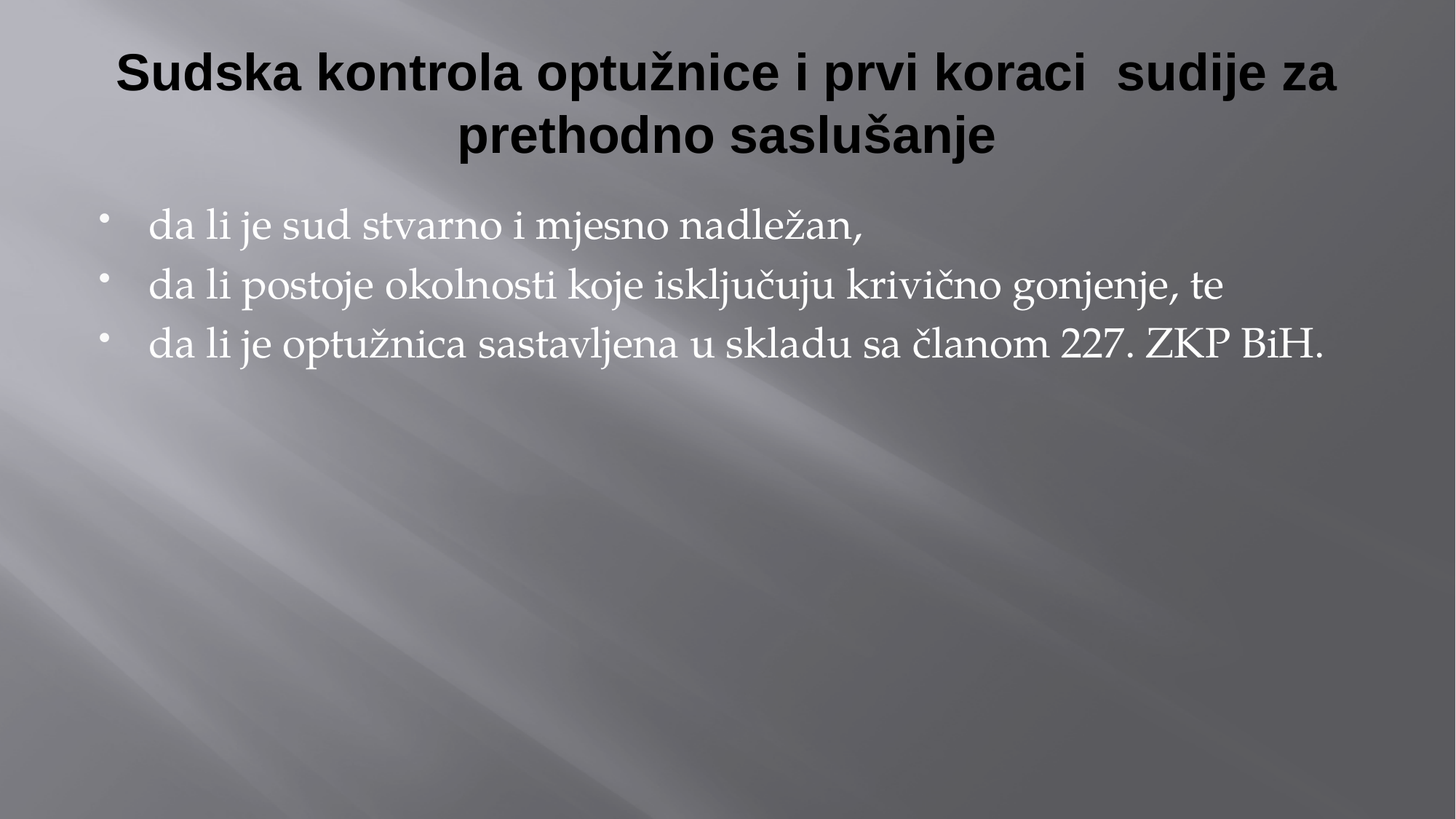

# Sudska kontrola optužnice i prvi koraci  sudije za prethodno saslušanje
da li je sud stvarno i mjesno nadležan,
da li postoje okolnosti koje isključuju krivično gonjenje, te
da li je optužnica sastavljena u skladu sa članom 227. ZKP BiH.